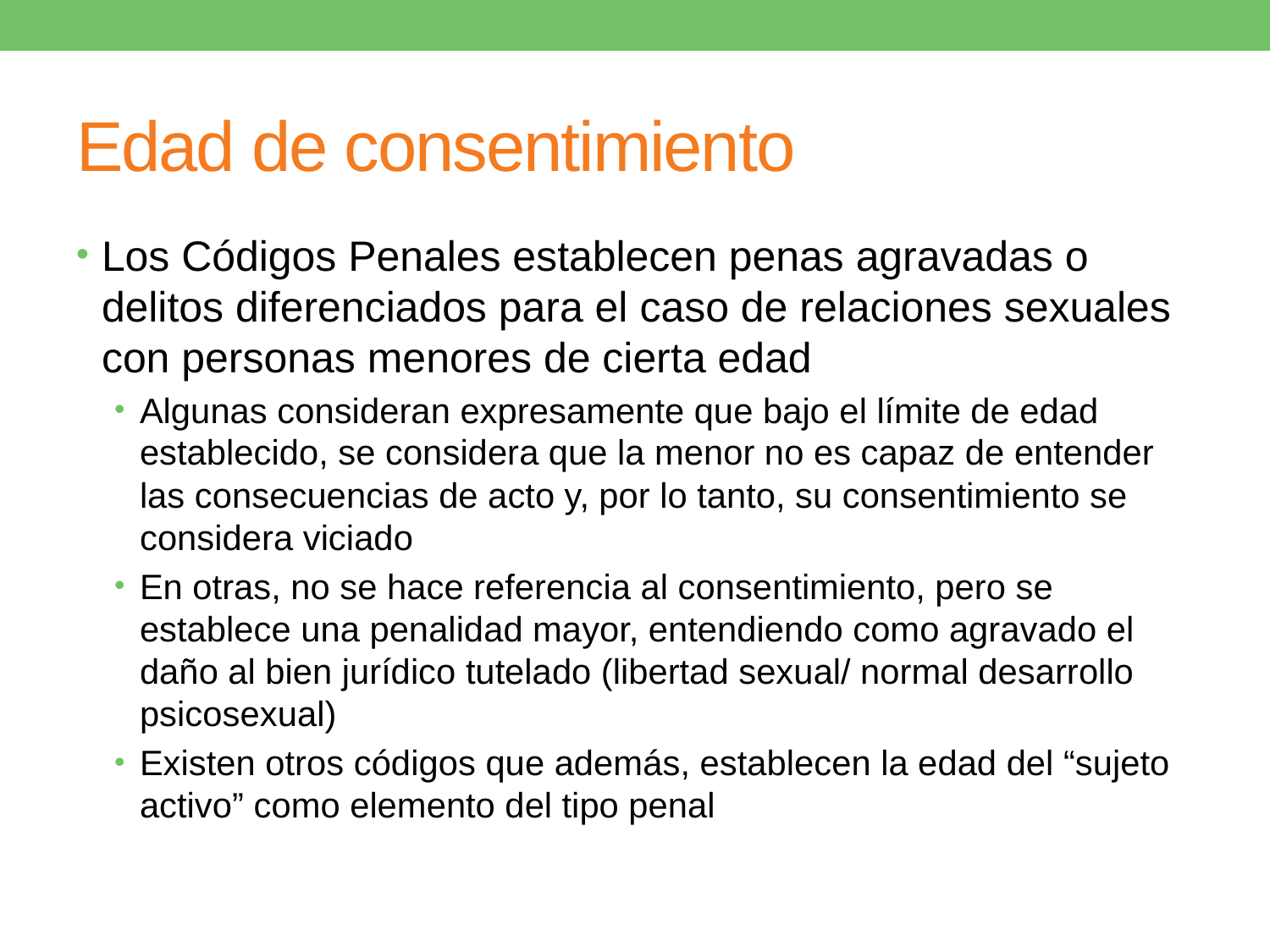

# Edad de consentimiento
Los Códigos Penales establecen penas agravadas o delitos diferenciados para el caso de relaciones sexuales con personas menores de cierta edad
Algunas consideran expresamente que bajo el límite de edad establecido, se considera que la menor no es capaz de entender las consecuencias de acto y, por lo tanto, su consentimiento se considera viciado
En otras, no se hace referencia al consentimiento, pero se establece una penalidad mayor, entendiendo como agravado el daño al bien jurídico tutelado (libertad sexual/ normal desarrollo psicosexual)
Existen otros códigos que además, establecen la edad del “sujeto activo” como elemento del tipo penal